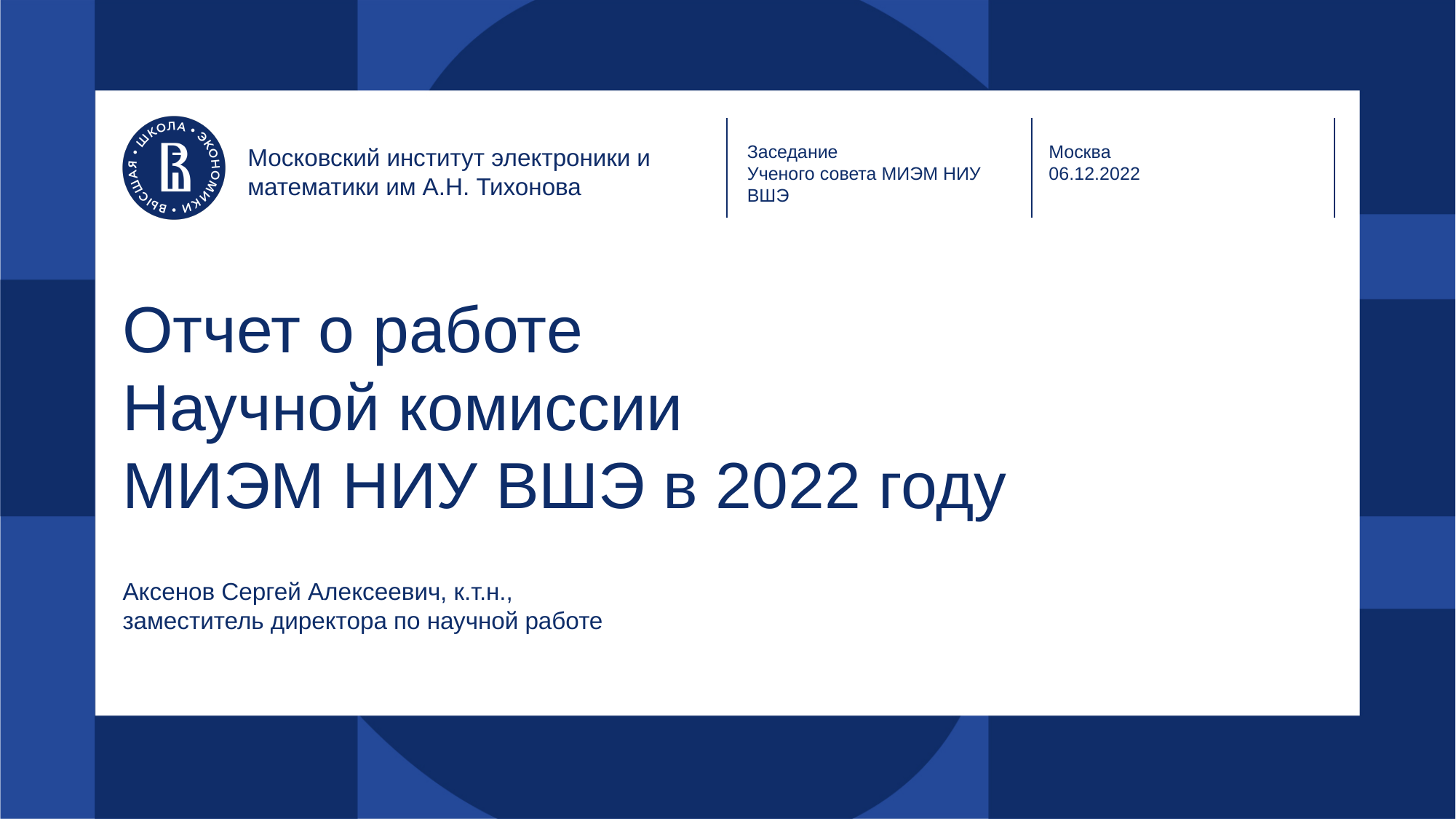

Заседание
Ученого совета МИЭМ НИУ ВШЭ
Москва
06.12.2022
Московский институт электроники и математики им А.Н. Тихонова
# Отчет о работе Научной комиссии МИЭМ НИУ ВШЭ в 2022 году
Аксенов Сергей Алексеевич, к.т.н.,
заместитель директора по научной работе